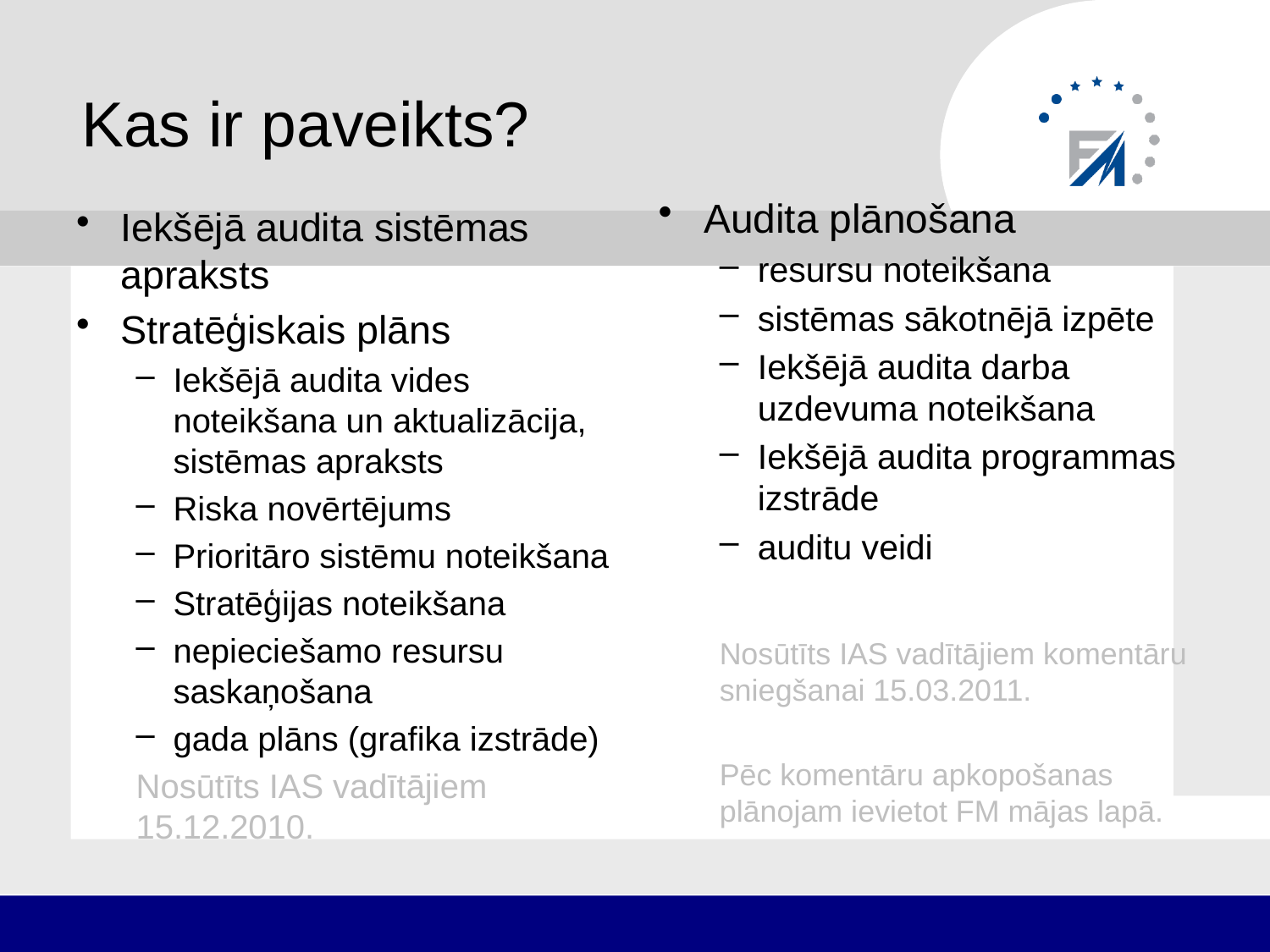

# Kas ir paveikts?
Audita plānošana
resursu noteikšana
sistēmas sākotnējā izpēte
Iekšējā audita darba uzdevuma noteikšana
Iekšējā audita programmas izstrāde
auditu veidi

Nosūtīts IAS vadītājiem komentāru sniegšanai 15.03.2011.

Pēc komentāru apkopošanas plānojam ievietot FM mājas lapā.

Iekšējā audita sistēmas apraksts
Stratēģiskais plāns
Iekšējā audita vides noteikšana un aktualizācija, sistēmas apraksts
Riska novērtējums
Prioritāro sistēmu noteikšana
Stratēģijas noteikšana
nepieciešamo resursu saskaņošana
gada plāns (grafika izstrāde)
Nosūtīts IAS vadītājiem 15.12.2010.